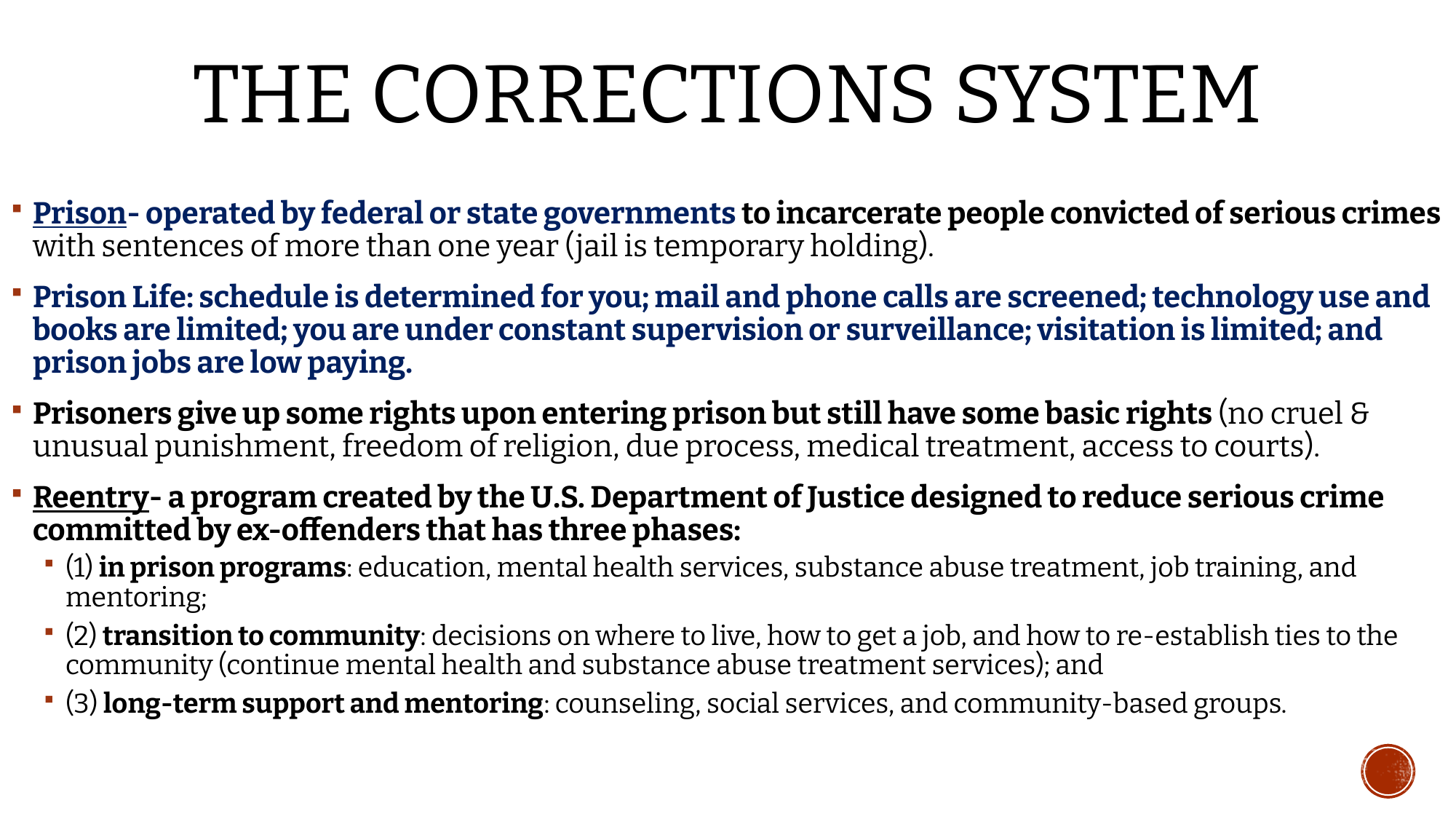

# The Corrections System
Prison- operated by federal or state governments to incarcerate people convicted of serious crimes with sentences of more than one year (jail is temporary holding).
Prison Life: schedule is determined for you; mail and phone calls are screened; technology use and books are limited; you are under constant supervision or surveillance; visitation is limited; and prison jobs are low paying.
Prisoners give up some rights upon entering prison but still have some basic rights (no cruel & unusual punishment, freedom of religion, due process, medical treatment, access to courts).
Reentry- a program created by the U.S. Department of Justice designed to reduce serious crime committed by ex-offenders that has three phases:
(1) in prison programs: education, mental health services, substance abuse treatment, job training, and mentoring;
(2) transition to community: decisions on where to live, how to get a job, and how to re-establish ties to the community (continue mental health and substance abuse treatment services); and
(3) long-term support and mentoring: counseling, social services, and community-based groups.